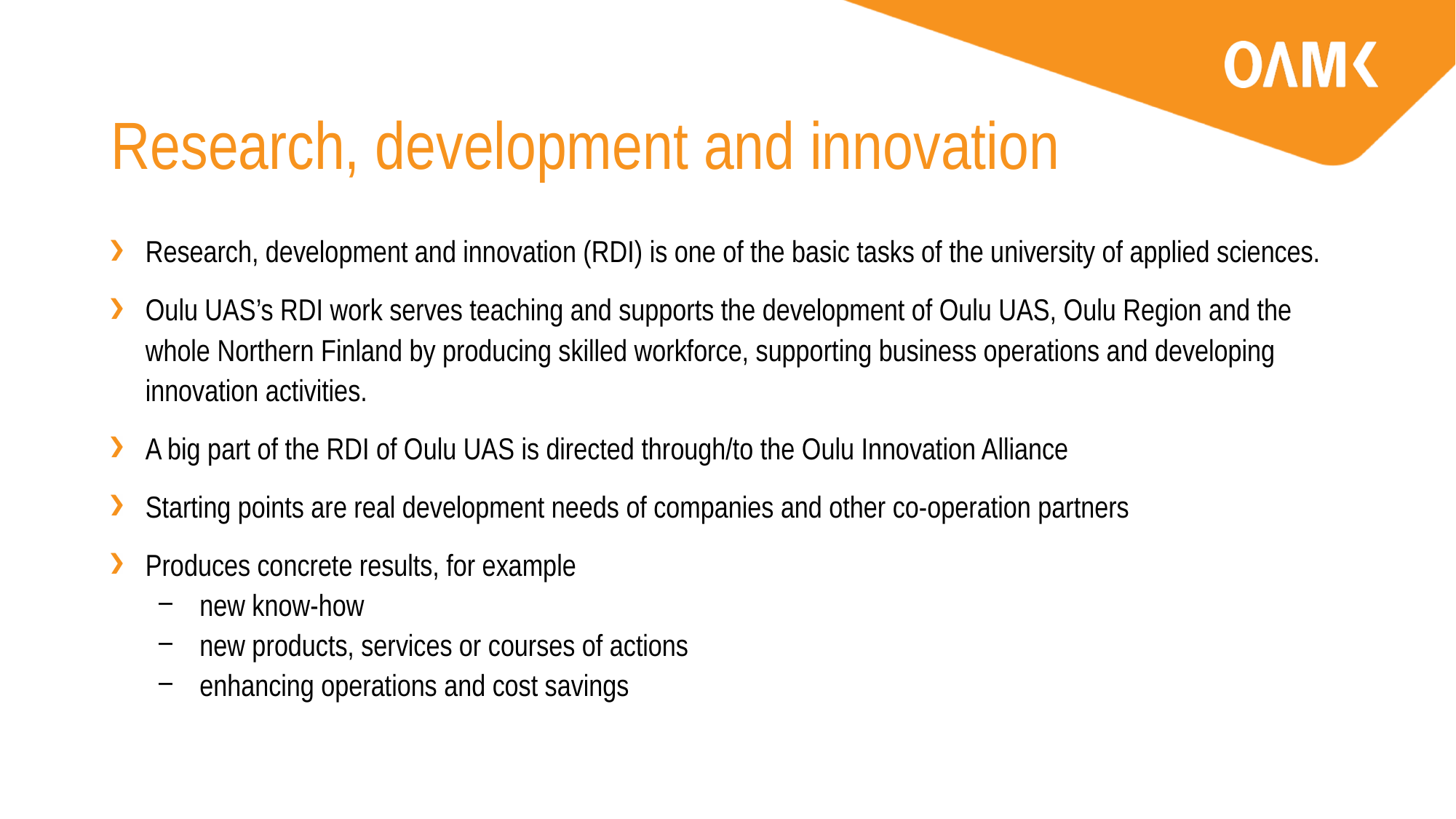

# Research, development and innovation
Research, development and innovation (RDI) is one of the basic tasks of the university of applied sciences.
Oulu UAS’s RDI work serves teaching and supports the development of Oulu UAS, Oulu Region and the whole Northern Finland by producing skilled workforce, supporting business operations and developing innovation activities.
A big part of the RDI of Oulu UAS is directed through/to the Oulu Innovation Alliance
Starting points are real development needs of companies and other co-operation partners
Produces concrete results, for example
new know-how
new products, services or courses of actions
enhancing operations and cost savings